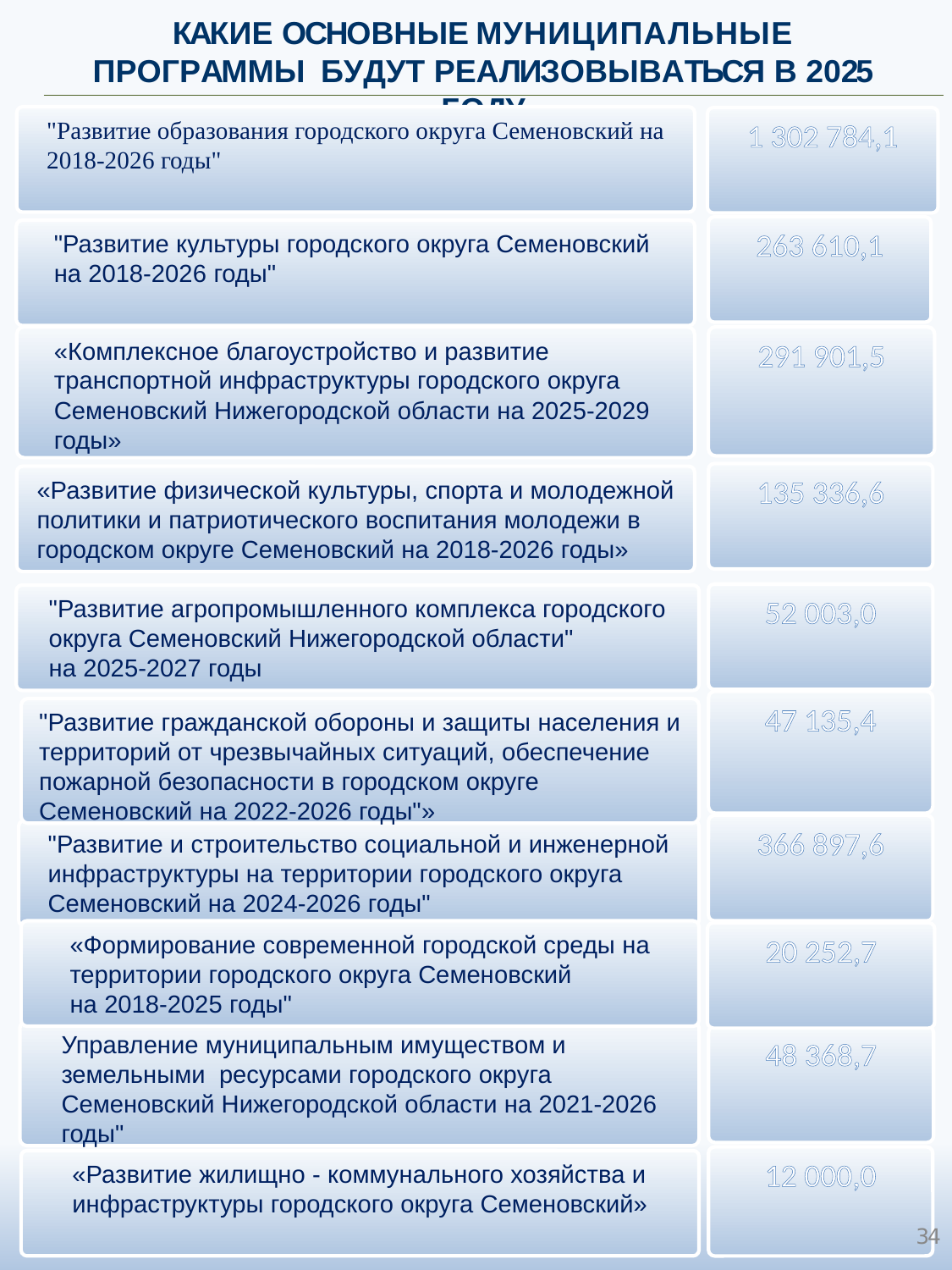

КАКИЕ ОСНОВНЫЕ МУНИЦИПАЛЬНЫЕ ПРОГРАММЫ  БУДУТ РЕАЛИЗОВЫВАТЬСЯ В 2025 ГОДУ

"Развитие образования городского округа Семеновский на 2018-2026 годы"
1 302 784,1

263 610,1
"Развитие культуры городского округа Семеновский
на 2018-2026 годы"
«Комплексное благоустройство и развитие транспортной инфраструктуры городского округа Семеновский Нижегородской области на 2025-2029  годы»
291 901,5
135 336,6
«Развитие физической культуры, спорта и молодежной политики и патриотического воспитания молодежи в городском округе Семеновский на 2018-2026 годы»
52 003,0
"Развитие агропромышленного комплекса городского округа Семеновский Нижегородской области"
на 2025-2027 годы
47 135,4
"Развитие гражданской обороны и защиты населения и территорий от чрезвычайных ситуаций, обеспечение пожарной безопасности в городском округе Семеновский на 2022-2026 годы"»
53 395,0 тыс. рублей

366 897,6

"Развитие и строительство социальной и инженерной инфраструктуры на территории городского округа Семеновский на 2024-2026 годы"
«Формирование современной городской среды на территории городского округа Семеновский
на 2018-2025 годы"
20 252,7
Управление муниципальным имуществом и             земельными  ресурсами городского округа  Семеновский Нижегородской области на 2021-2026 годы"
48 368,7
12 000,0
«Развитие жилищно - коммунального хозяйства и инфраструктуры городского округа Семеновский»
34